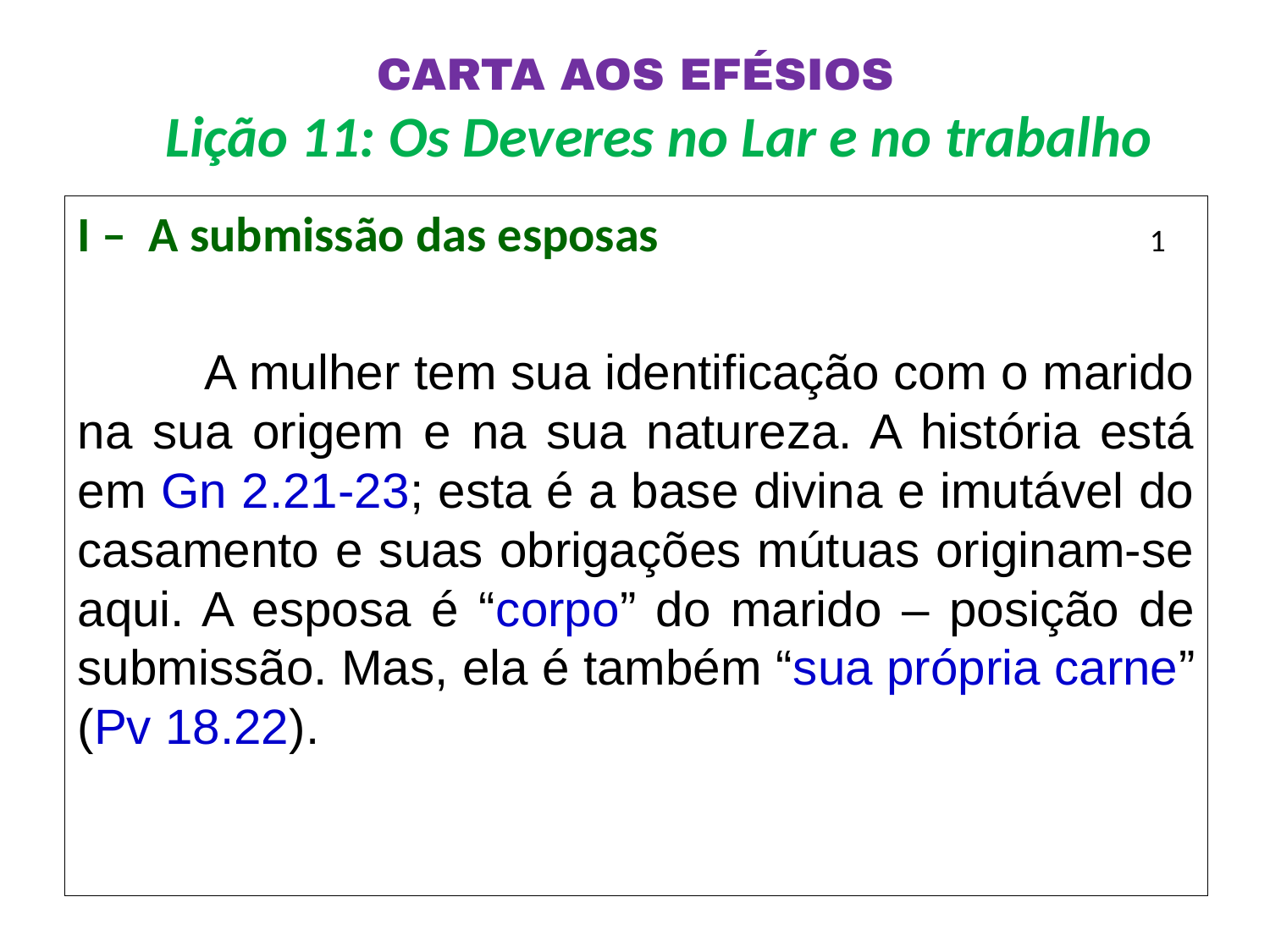

# CARTA AOS EFÉSIOS Lição 11: Os Deveres no Lar e no trabalho
I –  A submissão das esposas				     1

	A mulher tem sua identificação com o marido na sua origem e na sua natureza. A história está em Gn 2.21-23; esta é a base divina e imutável do casamento e suas obrigações mútuas originam-se aqui. A esposa é “corpo” do marido – posição de submissão. Mas, ela é também “sua própria carne” (Pv 18.22).